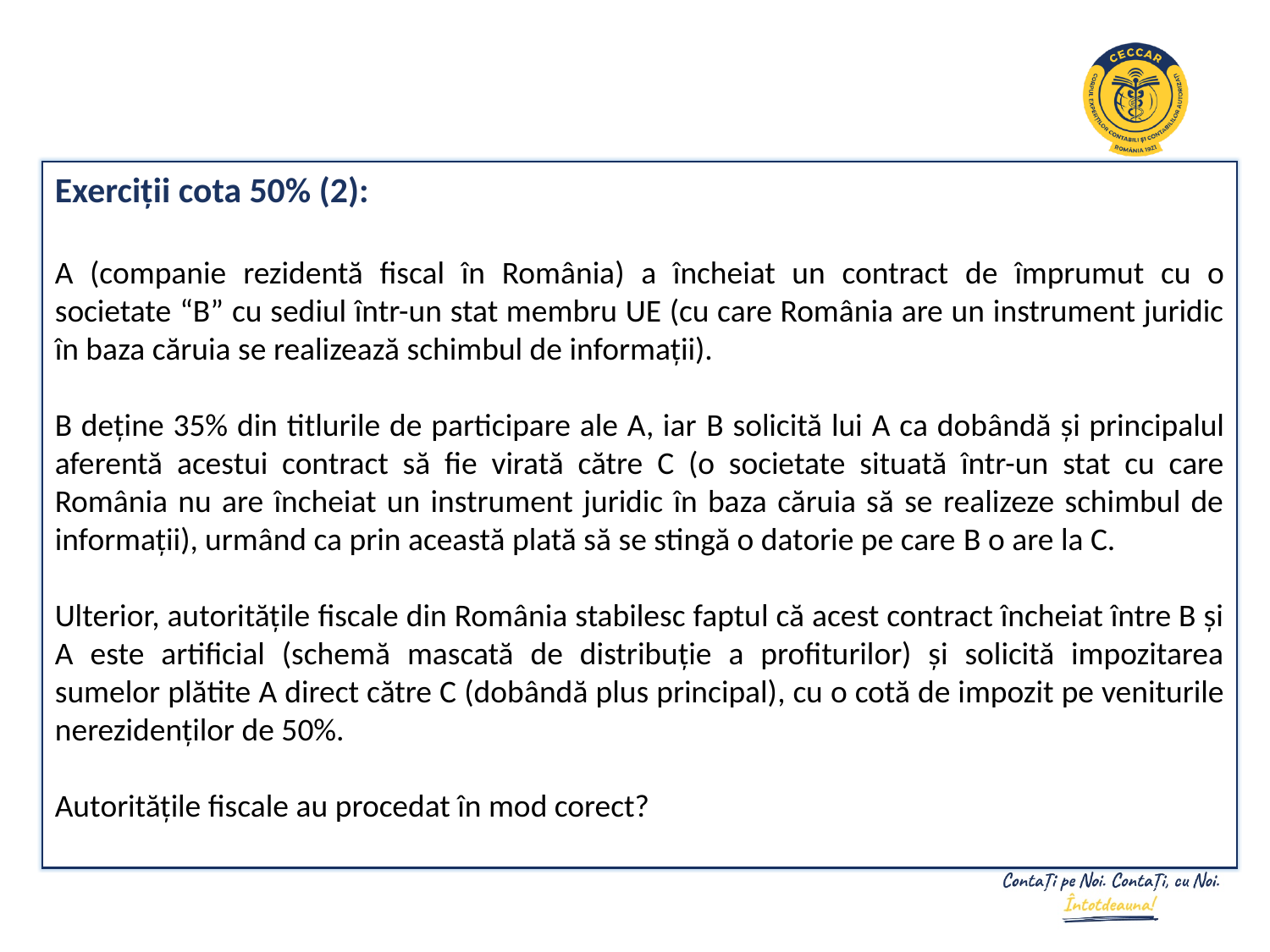

Exerciții cota 50% (2):

A (companie rezidentă fiscal în România) a încheiat un contract de împrumut cu o societate “B” cu sediul într-un stat membru UE (cu care România are un instrument juridic în baza căruia se realizează schimbul de informații).

B deține 35% din titlurile de participare ale A, iar B solicită lui A ca dobândă și principalul aferentă acestui contract să fie virată către C (o societate situată într-un stat cu care România nu are încheiat un instrument juridic în baza căruia să se realizeze schimbul de informații), urmând ca prin această plată să se stingă o datorie pe care B o are la C.

Ulterior, autoritățile fiscale din România stabilesc faptul că acest contract încheiat între B și A este artificial (schemă mascată de distribuție a profiturilor) și solicită impozitarea sumelor plătite A direct către C (dobândă plus principal), cu o cotă de impozit pe veniturile nerezidenților de 50%.

Autoritățile fiscale au procedat în mod corect?